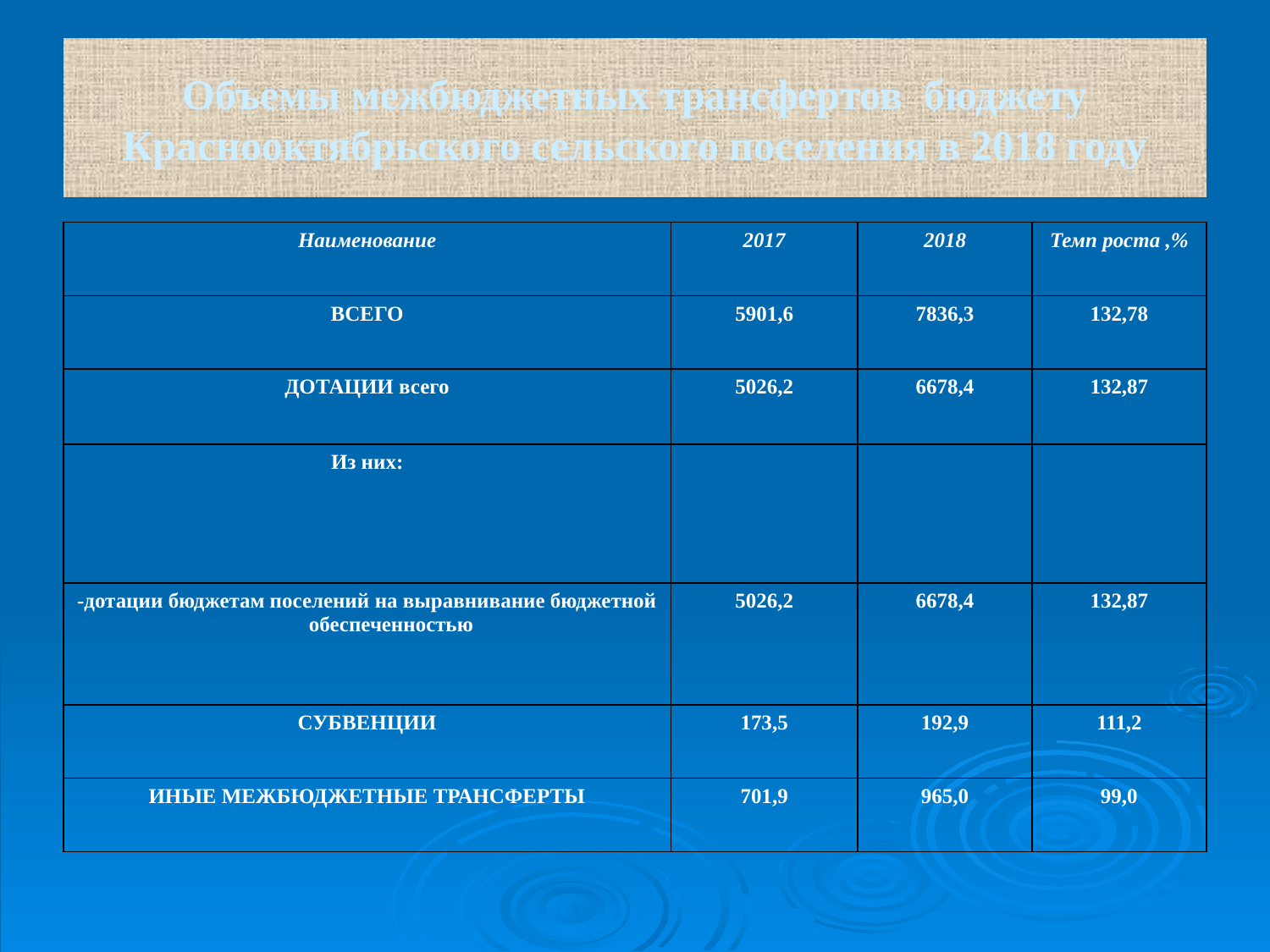

# Объемы межбюджетных трансфертов  бюджету Краснооктябрьского сельского поселения в 2018 году
| Наименование | 2017 | 2018 | Темп роста ,% |
| --- | --- | --- | --- |
| ВСЕГО | 5901,6 | 7836,3 | 132,78 |
| ДОТАЦИИ всего | 5026,2 | 6678,4 | 132,87 |
| Из них: |  |  |  |
| -дотации бюджетам поселений на выравнивание бюджетной обеспеченностью | 5026,2 | 6678,4 | 132,87 |
| СУБВЕНЦИИ | 173,5 | 192,9 | 111,2 |
| ИНЫЕ МЕЖБЮДЖЕТНЫЕ ТРАНСФЕРТЫ | 701,9 | 965,0 | 99,0 |